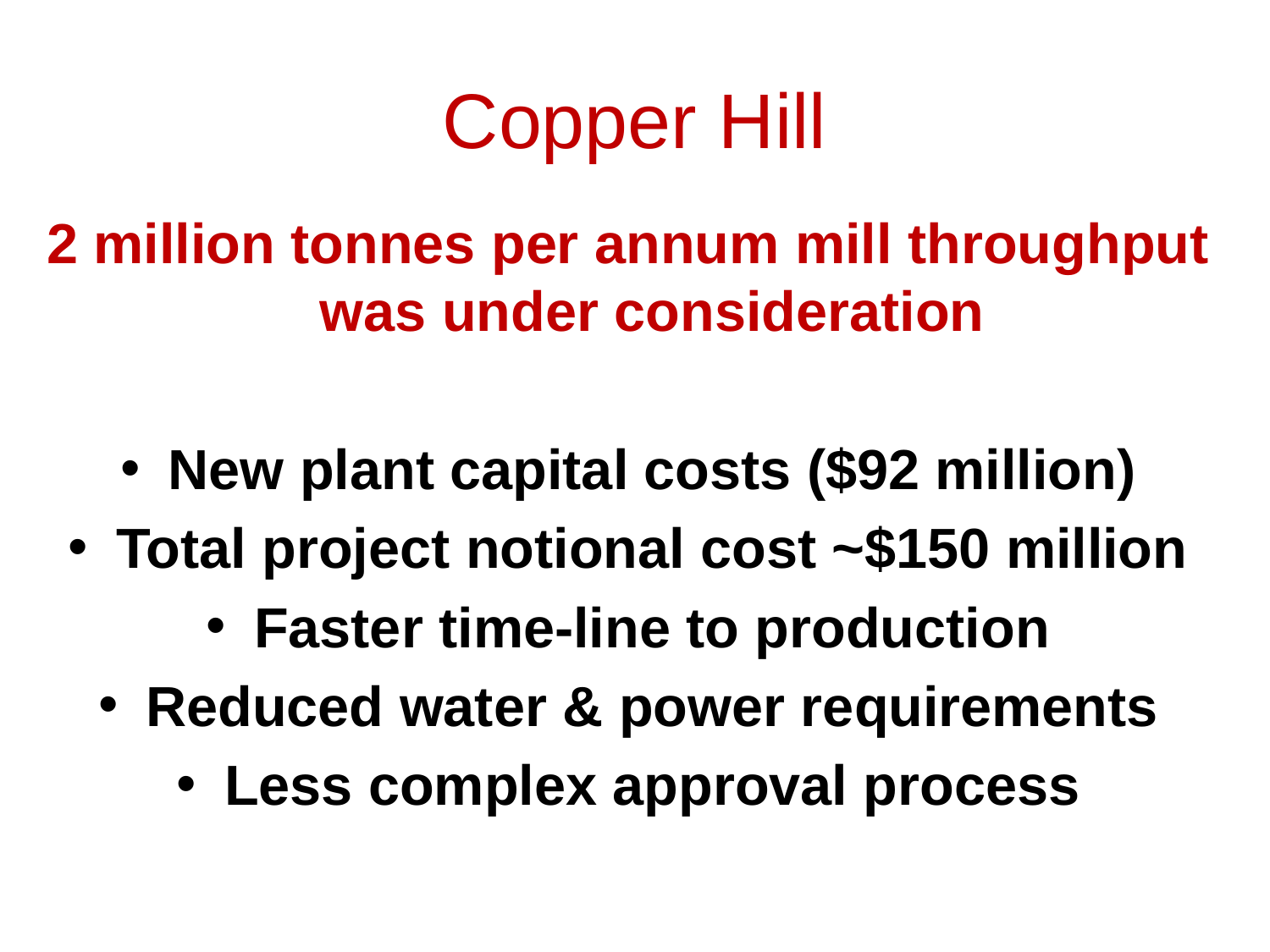

# Copper Hill

2 million tonnes per annum mill throughput was under consideration

New plant capital costs ($92 million)
Total project notional cost ~$150 million
Faster time-line to production
Reduced water & power requirements
Less complex approval process